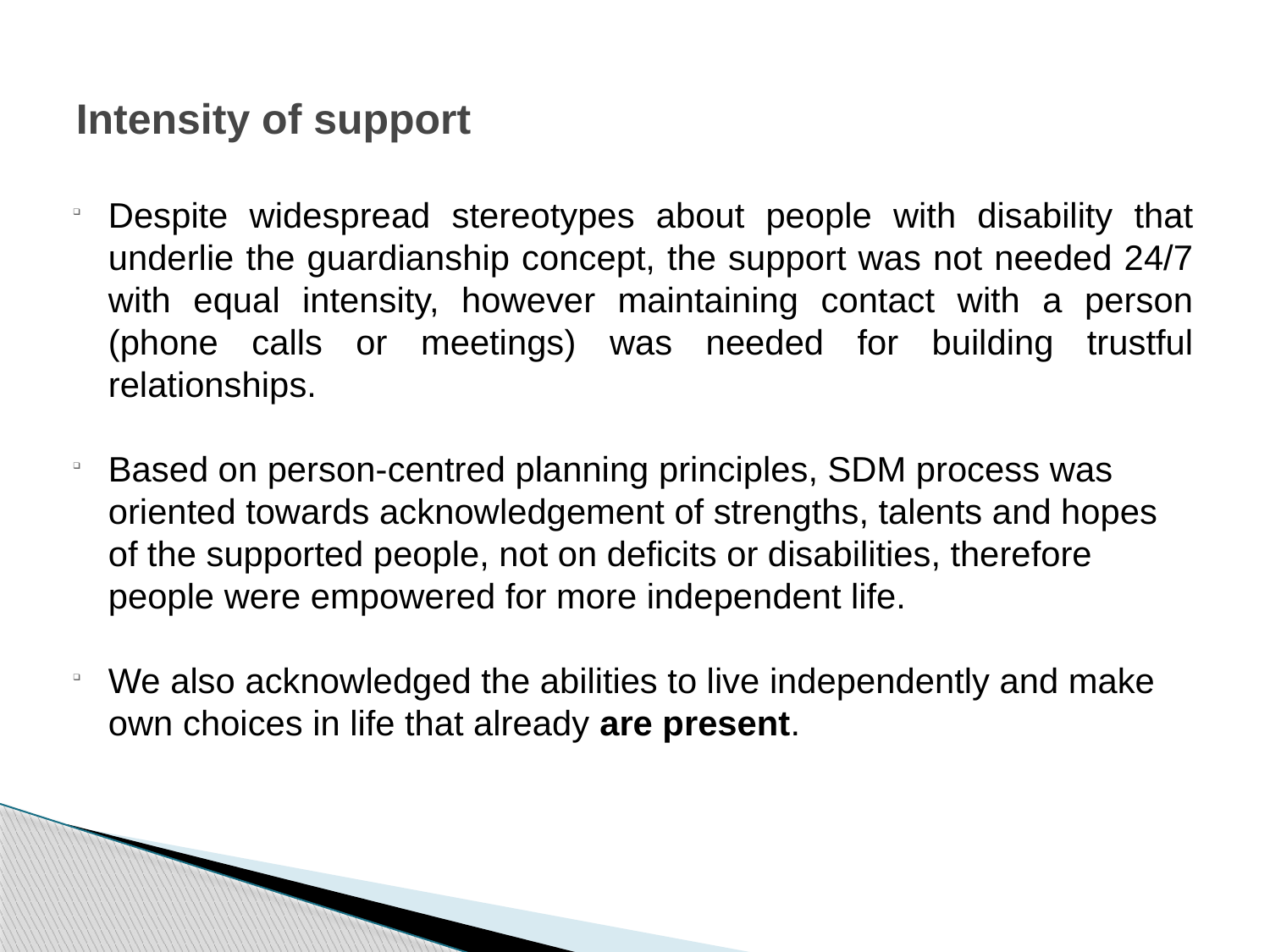

# Intensity of support
Despite widespread stereotypes about people with disability that underlie the guardianship concept, the support was not needed 24/7 with equal intensity, however maintaining contact with a person (phone calls or meetings) was needed for building trustful relationships.

Based on person-centred planning principles, SDM process was oriented towards acknowledgement of strengths, talents and hopes of the supported people, not on deficits or disabilities, therefore people were empowered for more independent life.

We also acknowledged the abilities to live independently and make own choices in life that already are present.